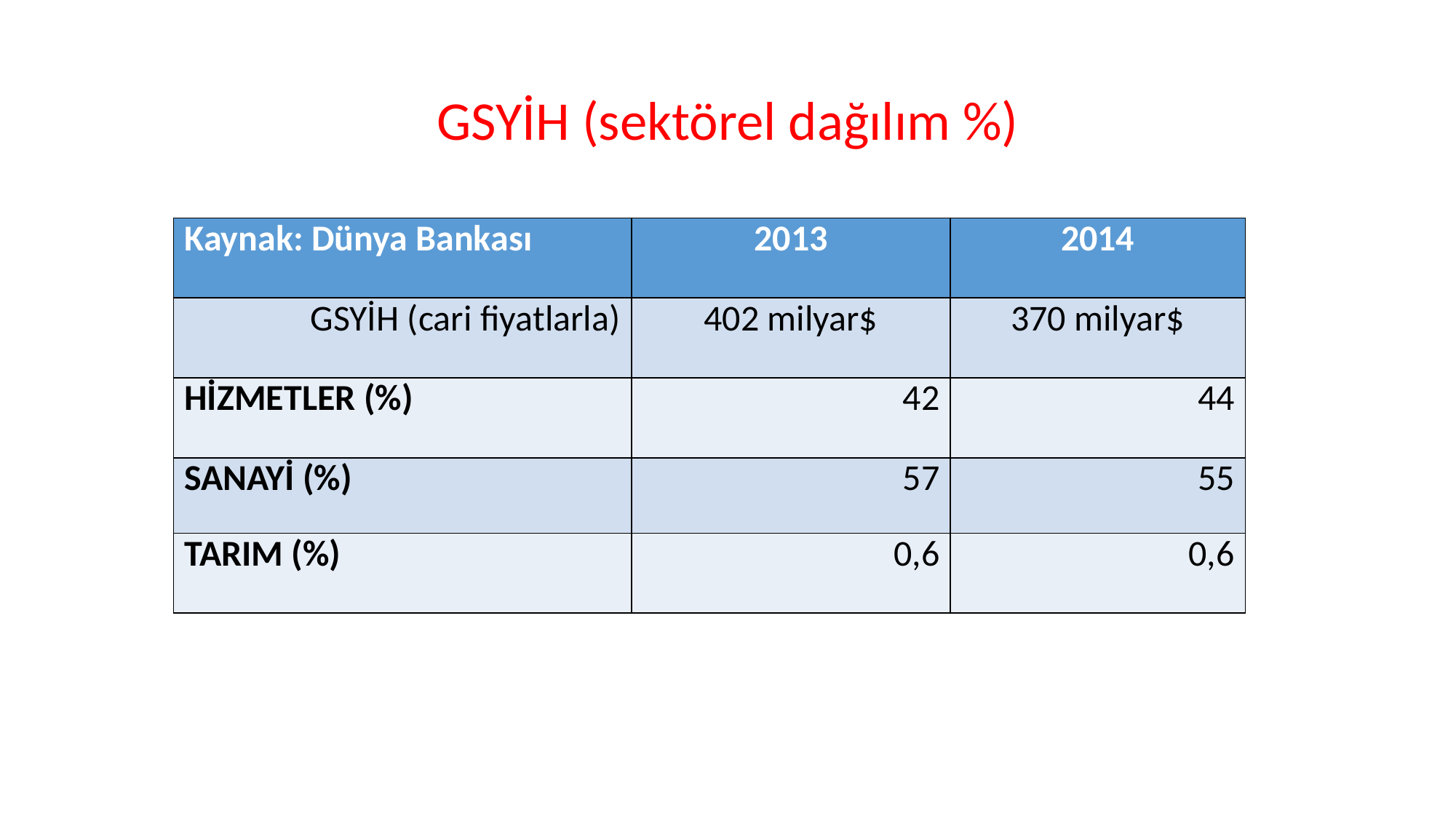

# GSYİH (sektörel dağılım %)
| Kaynak: Dünya Bankası | 2013 | 2014 |
| --- | --- | --- |
| GSYİH (cari fiyatlarla) | 402 milyar$ | 370 milyar$ |
| HİZMETLER (%) | 42 | 44 |
| SANAYİ (%) | 57 | 55 |
| TARIM (%) | 0,6 | 0,6 |